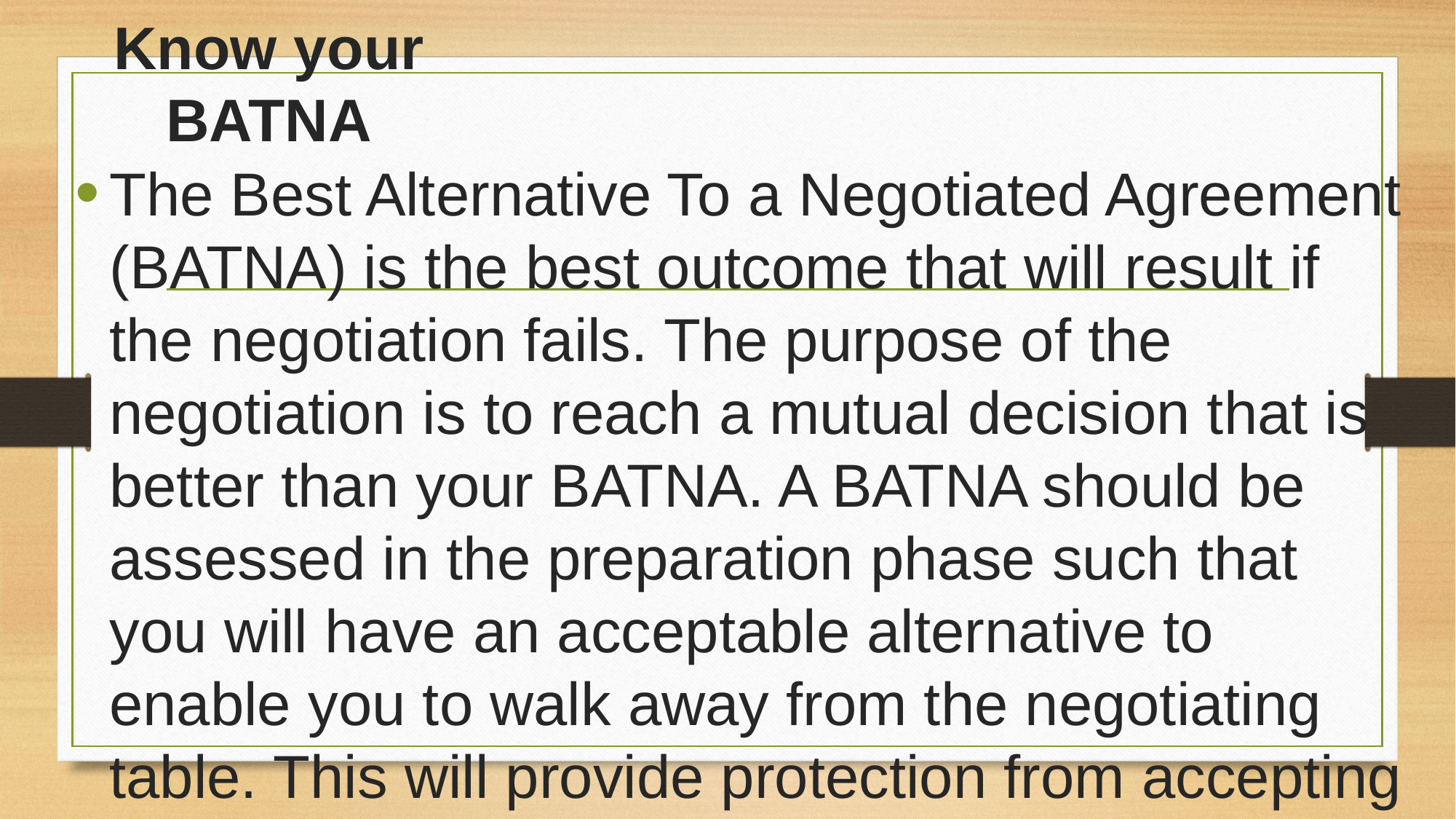

# Know your BATNA
The Best Alternative To a Negotiated Agreement (BATNA) is the best outcome that will result if the negotiation fails. The purpose of the negotiation is to reach a mutual decision that is better than your BATNA. A BATNA should be assessed in the preparation phase such that you will have an acceptable alternative to enable you to walk away from the negotiating table. This will provide protection from accepting a negotiation offer that is not in your best interest. You should also likewise predict your counterpart’s BATNA in the preparation phase